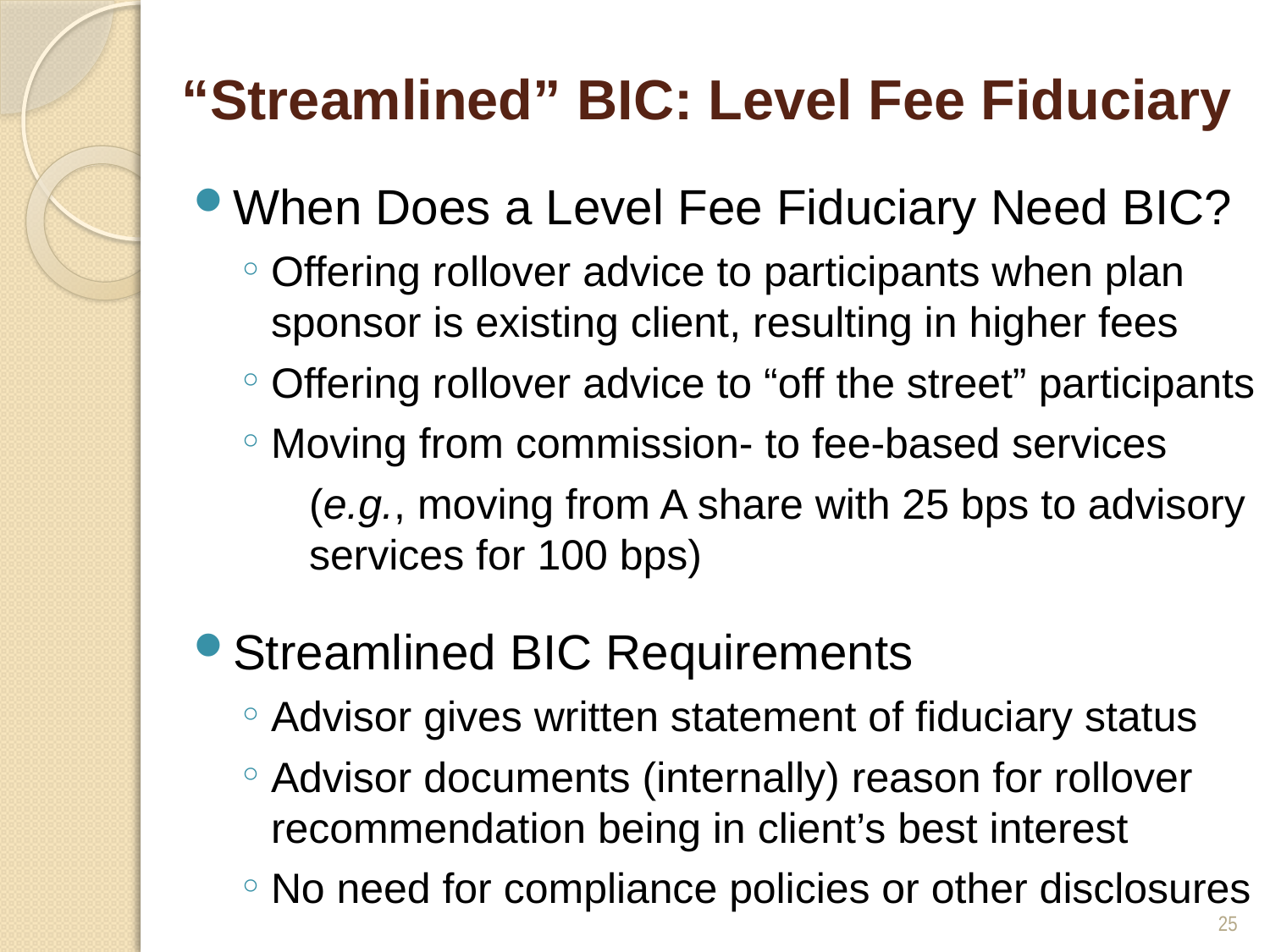

# “Streamlined” BIC: Level Fee Fiduciary
When Does a Level Fee Fiduciary Need BIC?
Offering rollover advice to participants when plan sponsor is existing client, resulting in higher fees
Offering rollover advice to “off the street” participants
Moving from commission- to fee-based services
	(e.g., moving from A share with 25 bps to advisory services for 100 bps)
Streamlined BIC Requirements
Advisor gives written statement of fiduciary status
Advisor documents (internally) reason for rollover recommendation being in client’s best interest
No need for compliance policies or other disclosures

25